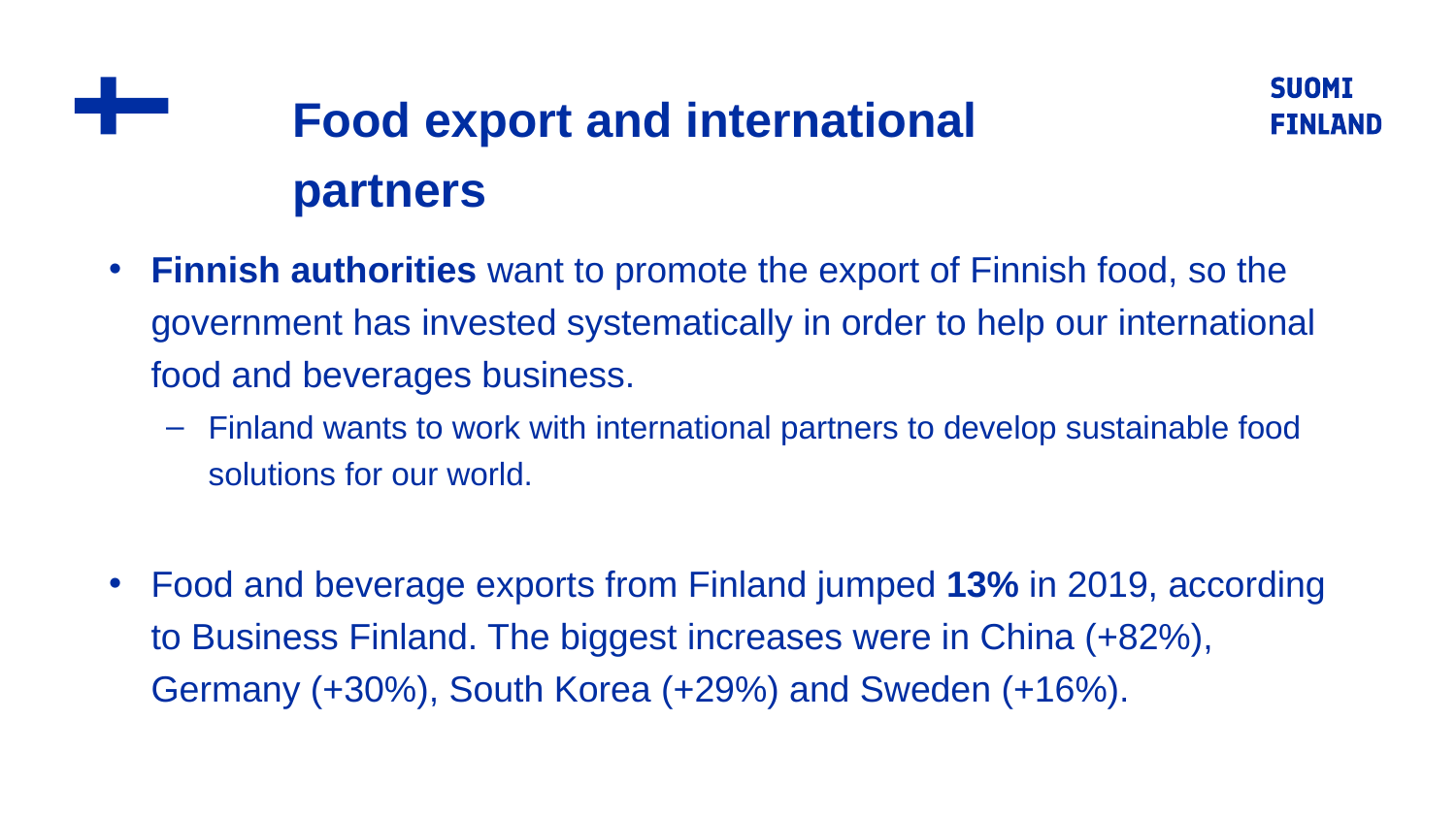

# Food export and international partners
Finnish authorities want to promote the export of Finnish food, so the government has invested systematically in order to help our international food and beverages business.
Finland wants to work with international partners to develop sustainable food solutions for our world.

Food and beverage exports from Finland jumped 13% in 2019, according to Business Finland. The biggest increases were in China (+82%), Germany (+30%), South Korea (+29%) and Sweden (+16%).